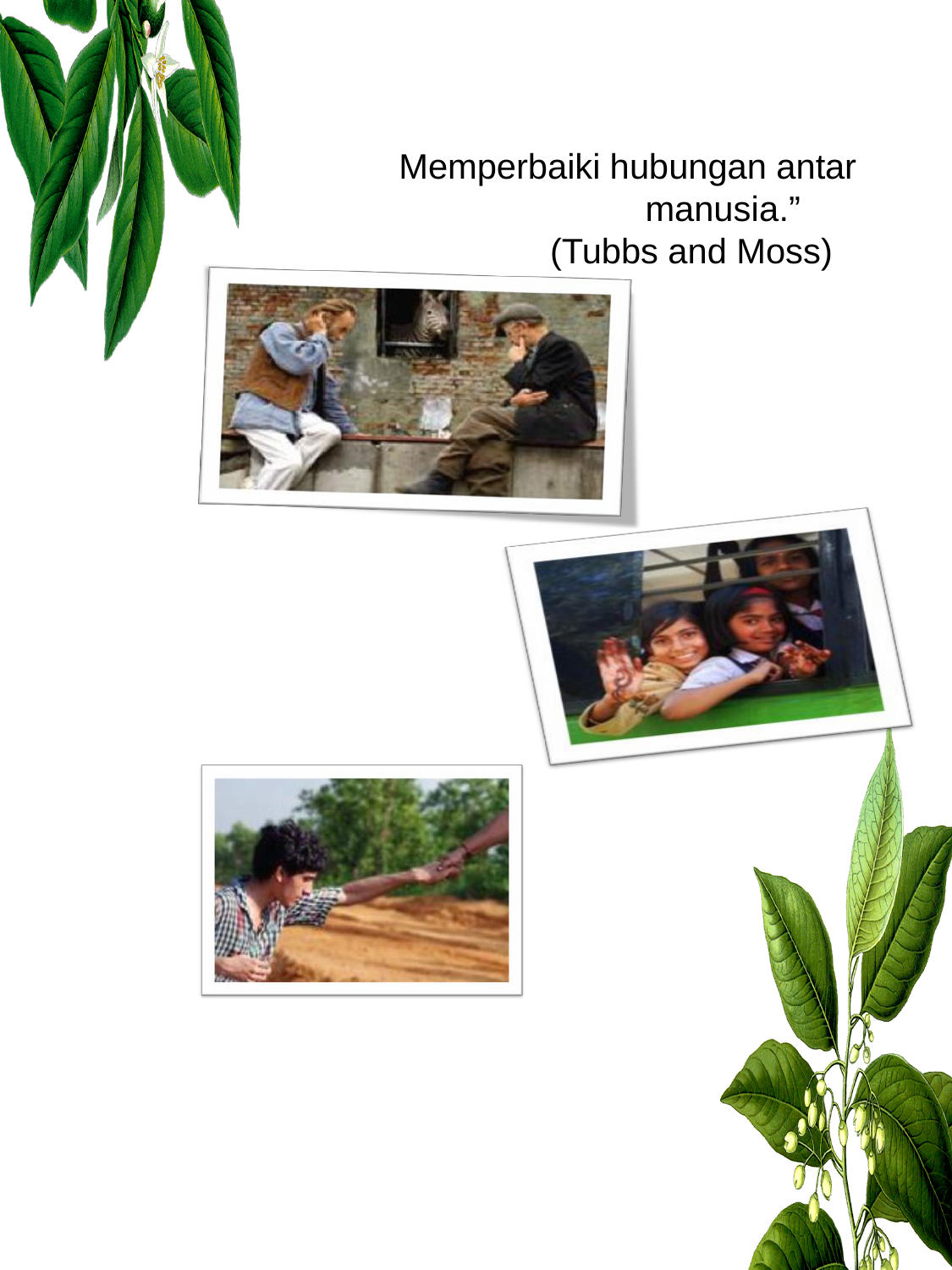

Memperbaiki hubungan antar
manusia.”  (Tubbs and Moss)